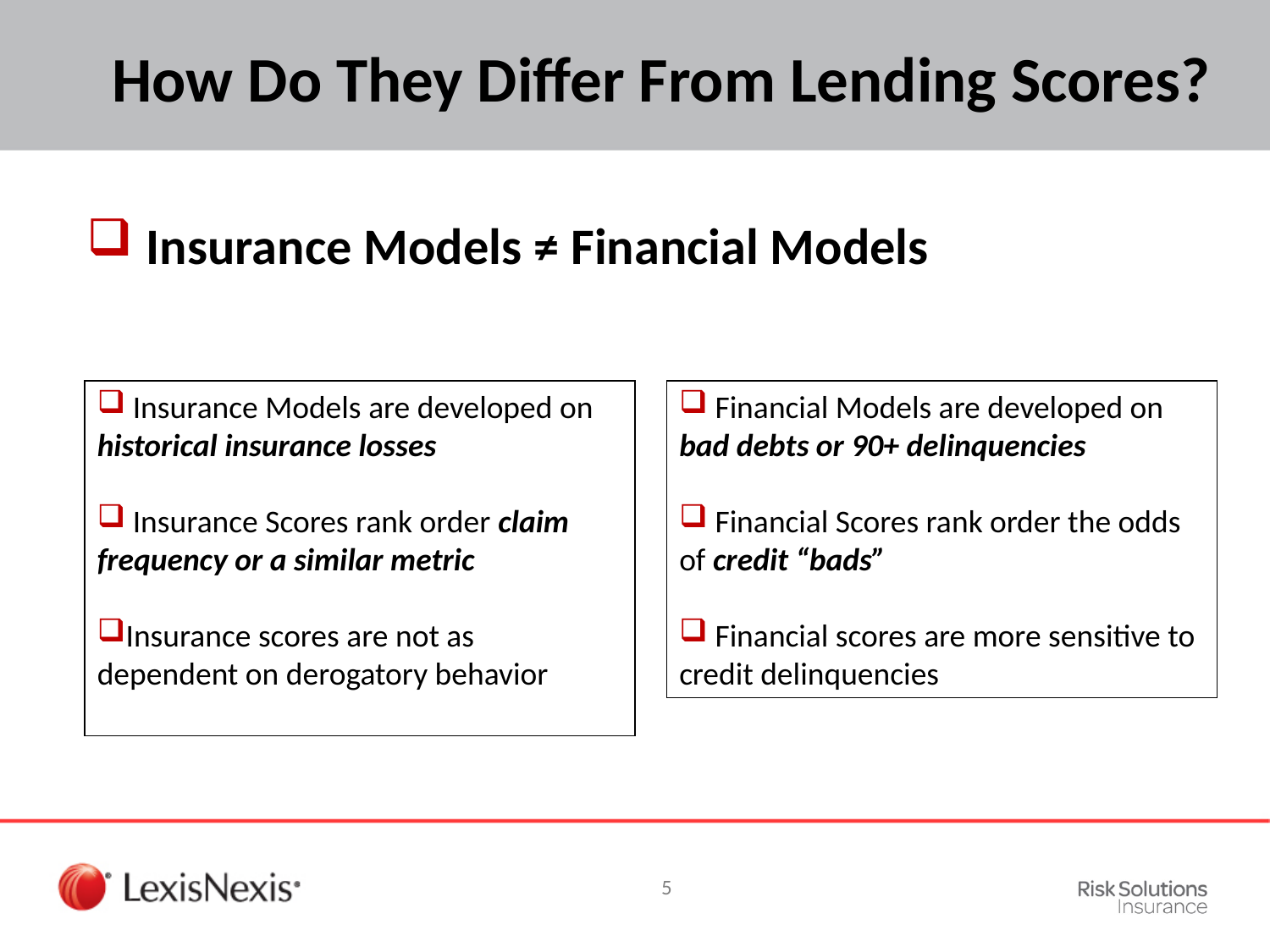

How Do They Differ From Lending Scores?

 Insurance Models ≠ Financial Models

 Financial Models are developed on bad debts or 90+ delinquencies

 Financial Scores rank order the odds of credit “bads”

 Financial scores are more sensitive to credit delinquencies
 Insurance Models are developed on historical insurance losses

 Insurance Scores rank order claim frequency or a similar metric

Insurance scores are not as dependent on derogatory behavior

5